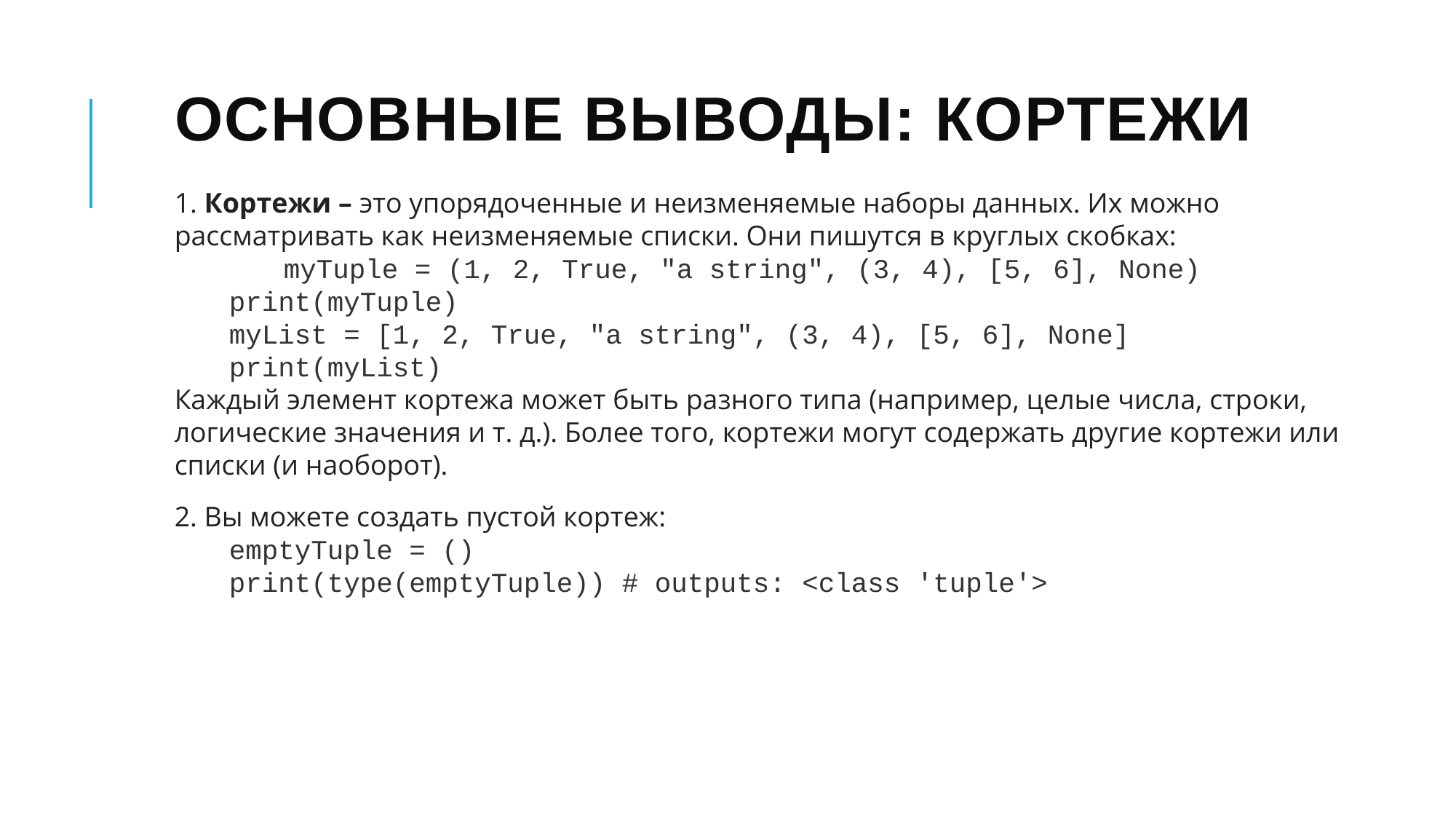

# Основные выводы: кортежи
1. Кортежи – это упорядоченные и неизменяемые наборы данных. Их можно рассматривать как неизменяемые списки. Они пишутся в круглых скобках:
	myTuple = (1, 2, True, "a string", (3, 4), [5, 6], None)
print(myTuple)
myList = [1, 2, True, "a string", (3, 4), [5, 6], None]
print(myList)
Каждый элемент кортежа может быть разного типа (например, целые числа, строки, логические значения и т. д.). Более того, кортежи могут содержать другие кортежи или списки (и наоборот).
2. Вы можете создать пустой кортеж:
emptyTuple = ()
print(type(emptyTuple)) # outputs: <class 'tuple'>